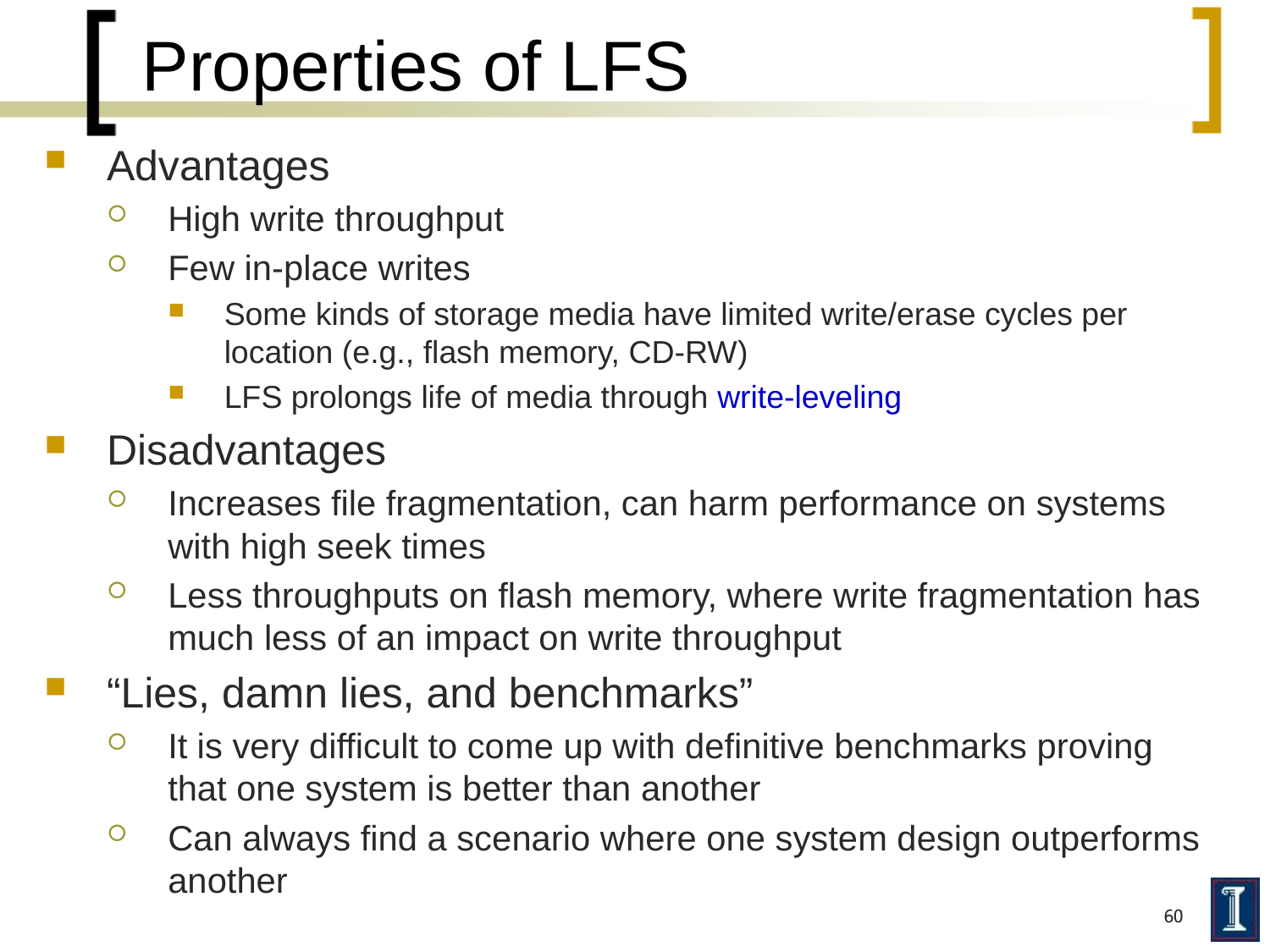

# Properties of LFS
Advantages
High write throughput
Few in-place writes
Some kinds of storage media have limited write/erase cycles per location (e.g., flash memory, CD-RW)
LFS prolongs life of media through write-leveling
Disadvantages
Increases file fragmentation, can harm performance on systems with high seek times
Less throughputs on flash memory, where write fragmentation has much less of an impact on write throughput
“Lies, damn lies, and benchmarks”
It is very difficult to come up with definitive benchmarks proving that one system is better than another
Can always find a scenario where one system design outperforms another

60